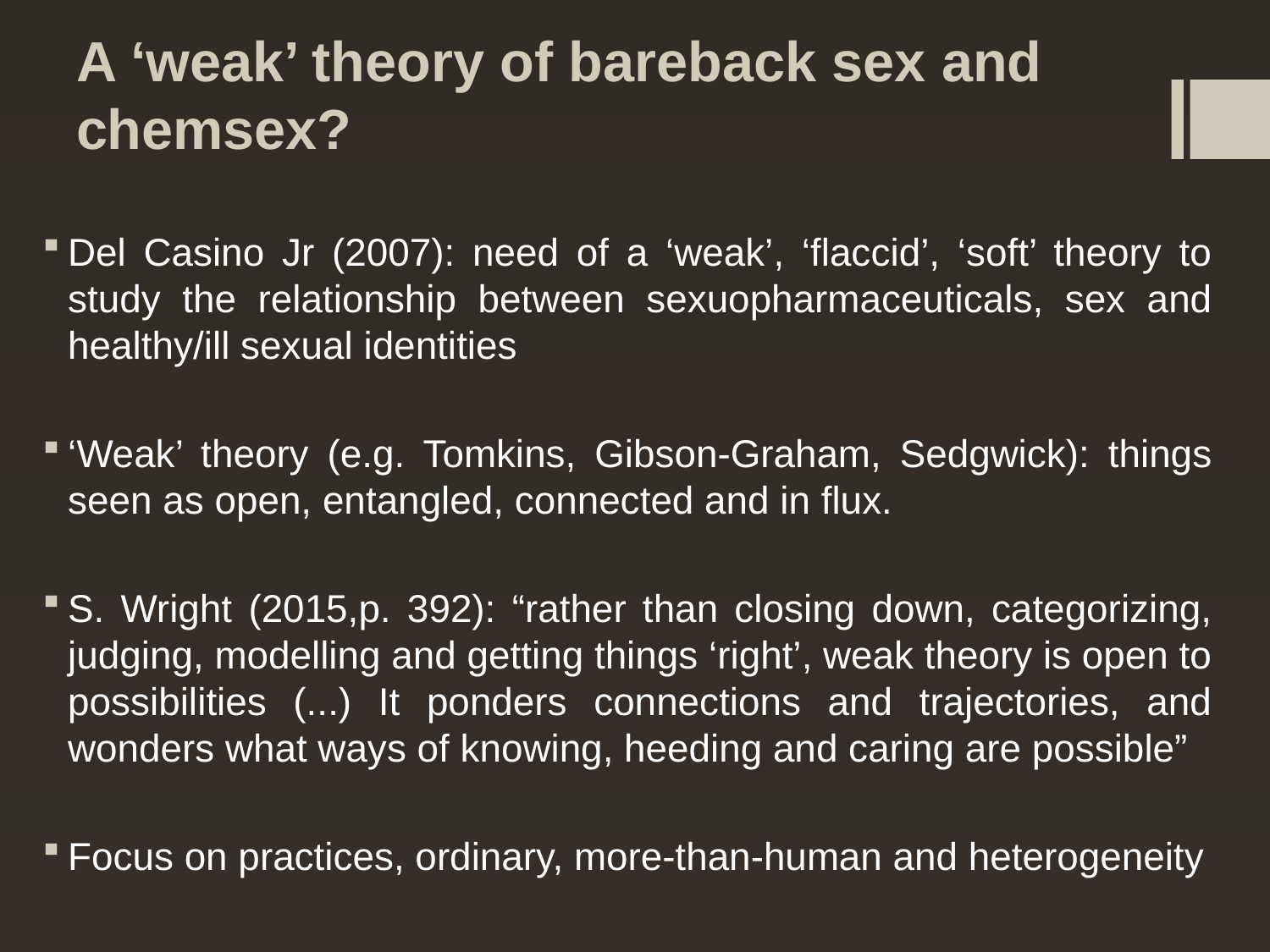

# A ‘weak’ theory of bareback sex and chemsex?
Del Casino Jr (2007): need of a ‘weak’, ‘flaccid’, ‘soft’ theory to study the relationship between sexuopharmaceuticals, sex and healthy/ill sexual identities

‘Weak’ theory (e.g. Tomkins, Gibson-Graham, Sedgwick): things seen as open, entangled, connected and in flux.

S. Wright (2015,p. 392): “rather than closing down, categorizing, judging, modelling and getting things ‘right’, weak theory is open to possibilities (...) It ponders connections and trajectories, and wonders what ways of knowing, heeding and caring are possible”

Focus on practices, ordinary, more-than-human and heterogeneity